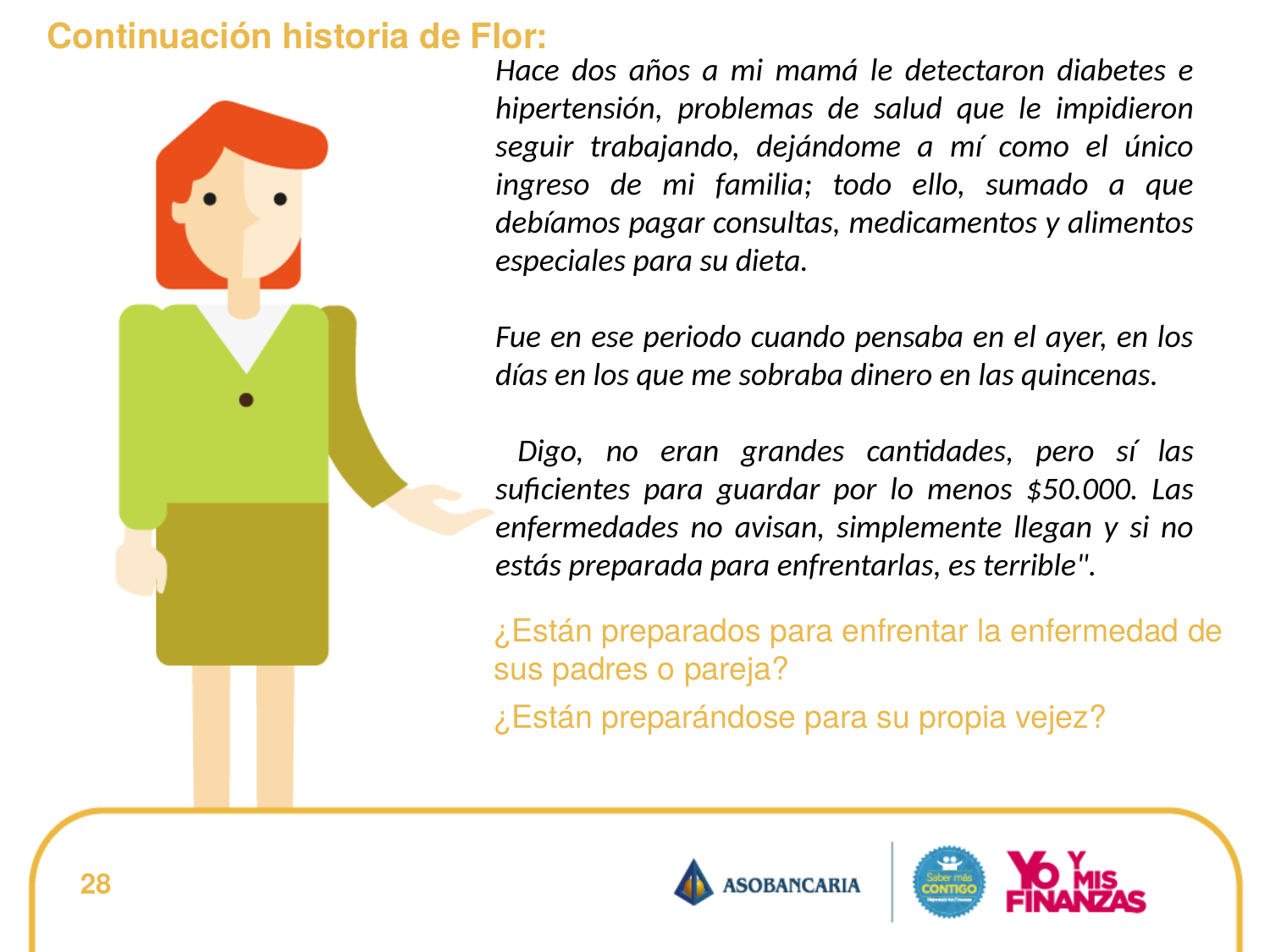

Continuación historia de Flor:
Hace dos años a mi mamá le detectaron diabetes e hipertensión, problemas de salud que le impidieron seguir trabajando, dejándome a mí como el único ingreso de mi familia; todo ello, sumado a que debíamos pagar consultas, medicamentos y alimentos especiales para su dieta.

Fue en ese periodo cuando pensaba en el ayer, en los días en los que me sobraba dinero en las quincenas.

 Digo, no eran grandes cantidades, pero sí las suficientes para guardar por lo menos $50.000. Las enfermedades no avisan, simplemente llegan y si no estás preparada para enfrentarlas, es terrible".
¿Están preparados para enfrentar la enfermedad de sus padres o pareja?

¿Están preparándose para su propia vejez?
28